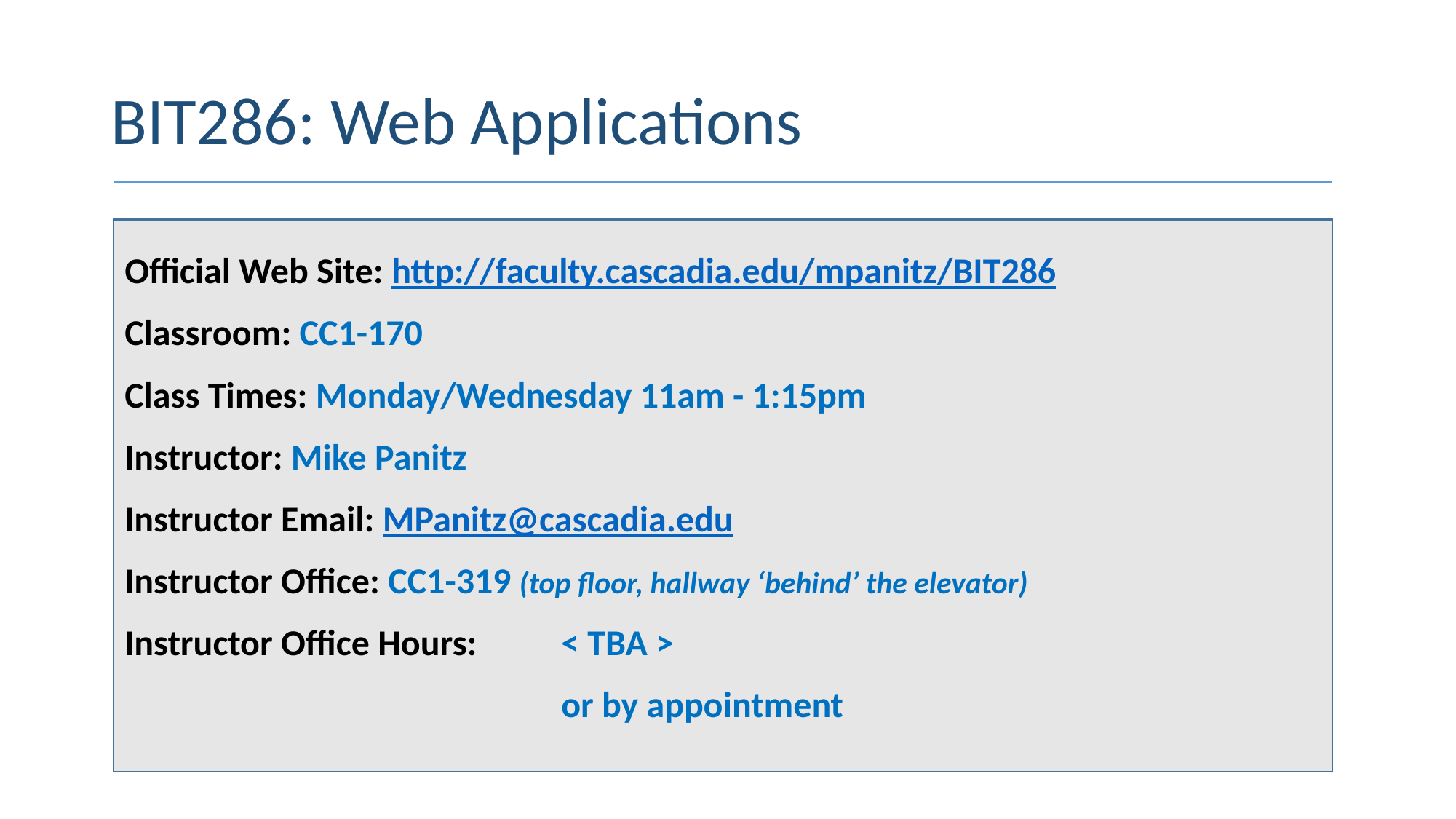

# BIT286: Web Applications

Official Web Site: http://faculty.cascadia.edu/mpanitz/BIT286
Classroom: CC1-170
Class Times: Monday/Wednesday 11am - 1:15pm
Instructor: Mike Panitz
Instructor Email: MPanitz@cascadia.edu
Instructor Office: CC1-319 (top floor, hallway ‘behind’ the elevator)
Instructor Office Hours: 	< TBA >
				or by appointment